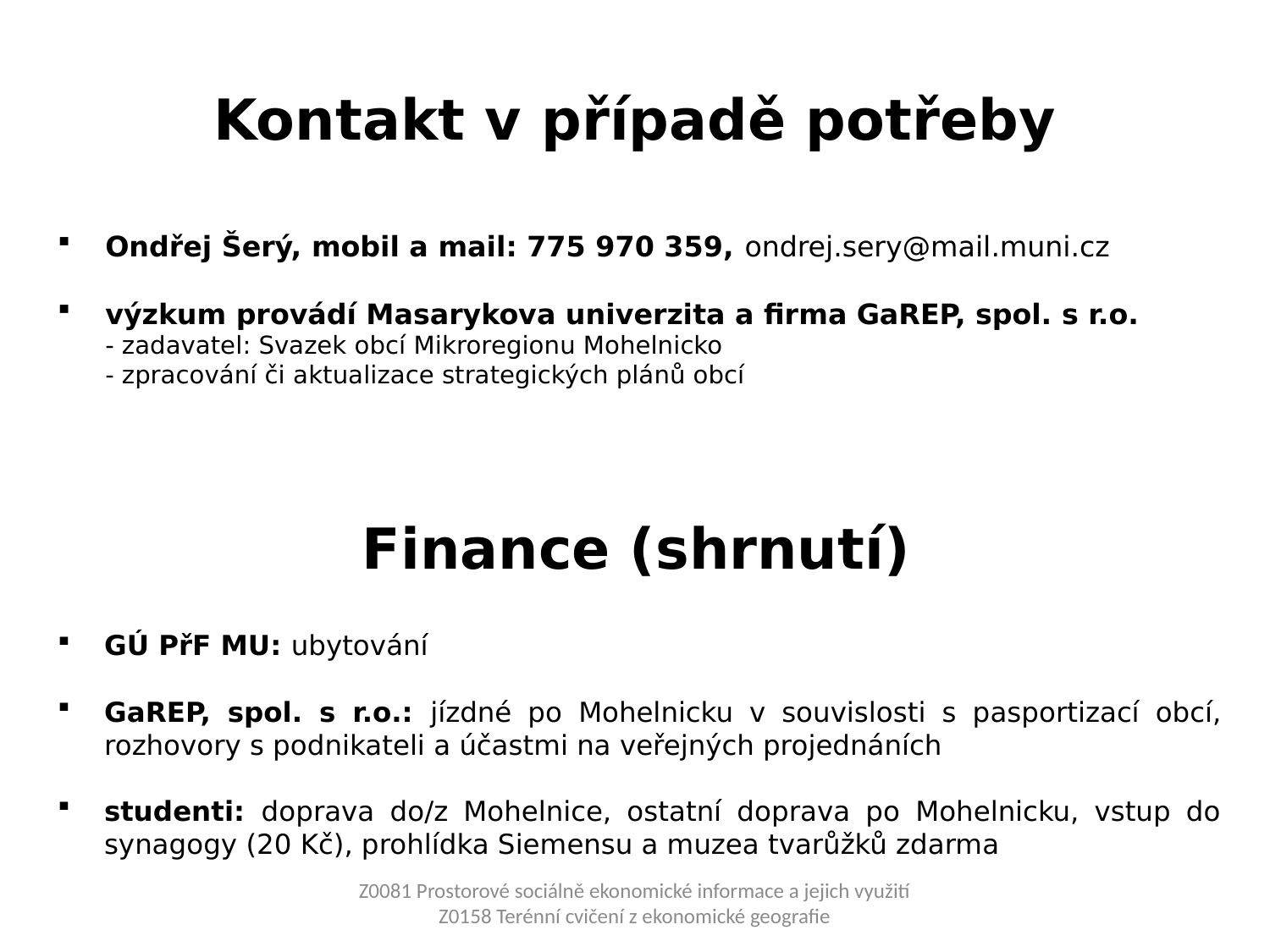

# Kontakt v případě potřeby
Ondřej Šerý, mobil a mail: 775 970 359, ondrej.sery@mail.muni.cz

výzkum provádí Masarykova univerzita a firma GaREP, spol. s r.o.
	- zadavatel: Svazek obcí Mikroregionu Mohelnicko
	- zpracování či aktualizace strategických plánů obcí

Finance (shrnutí)
GÚ PřF MU: ubytování

GaREP, spol. s r.o.: jízdné po Mohelnicku v souvislosti s pasportizací obcí, rozhovory s podnikateli a účastmi na veřejných projednáních

studenti: doprava do/z Mohelnice, ostatní doprava po Mohelnicku, vstup do synagogy (20 Kč), prohlídka Siemensu a muzea tvarůžků zdarma

Z0081 Prostorové sociálně ekonomické informace a jejich využití
Z0158 Terénní cvičení z ekonomické geografie